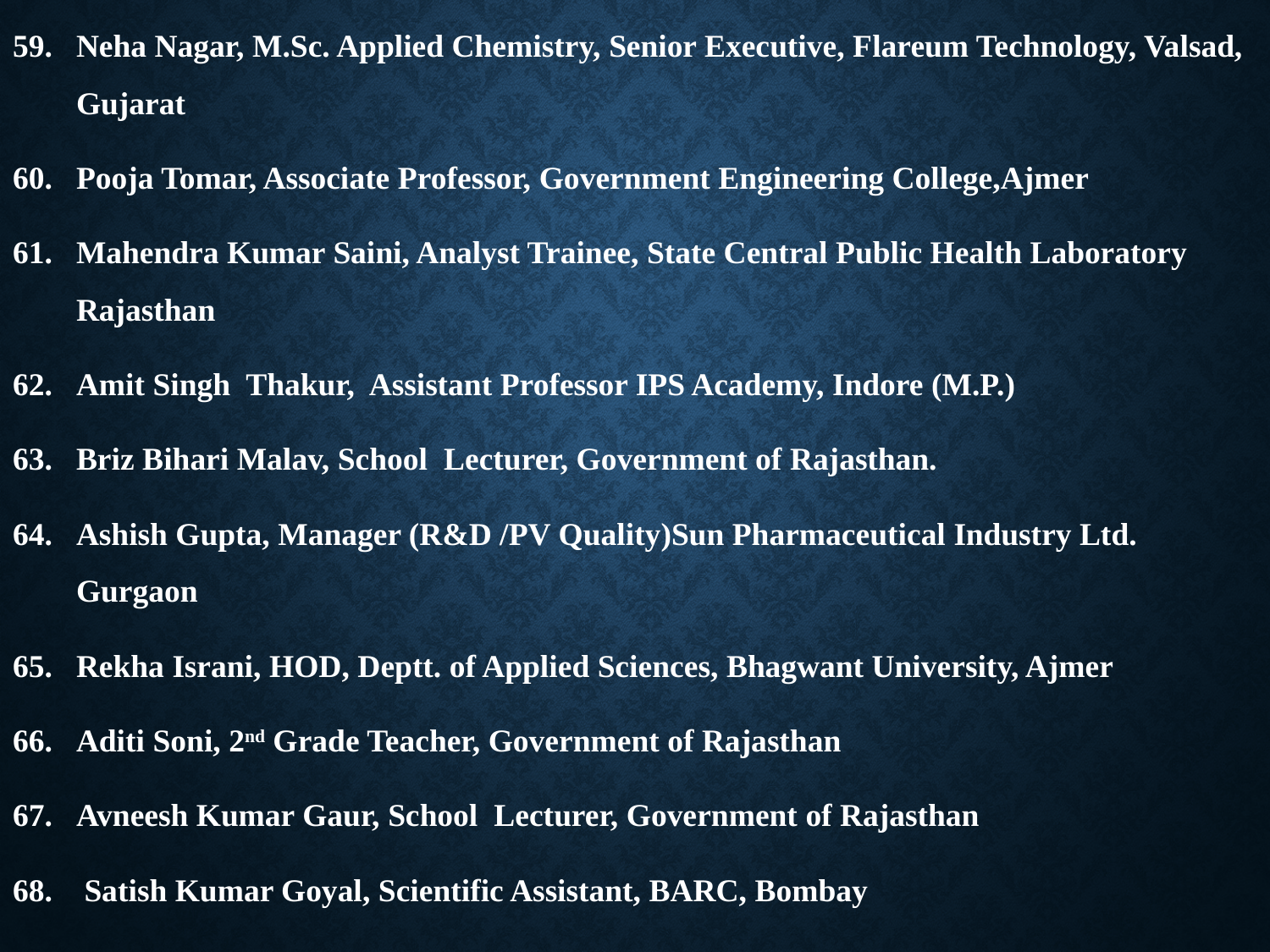

Neha Nagar, M.Sc. Applied Chemistry, Senior Executive, Flareum Technology, Valsad, Gujarat
Pooja Tomar, Associate Professor, Government Engineering College,Ajmer
Mahendra Kumar Saini, Analyst Trainee, State Central Public Health Laboratory Rajasthan
Amit Singh  Thakur,  Assistant Professor IPS Academy, Indore (M.P.)
Briz Bihari Malav, School  Lecturer, Government of Rajasthan.
Ashish Gupta, Manager (R&D /PV Quality)Sun Pharmaceutical Industry Ltd. Gurgaon
Rekha Israni, HOD, Deptt. of Applied Sciences, Bhagwant University, Ajmer
Aditi Soni, 2nd Grade Teacher, Government of Rajasthan
Avneesh Kumar Gaur, School  Lecturer, Government of Rajasthan
 Satish Kumar Goyal, Scientific Assistant, BARC, Bombay
Bharat Kumar Gaur, M.Sc. Applied Chem., Chemist, JAYPEE Cement Chittorgarh.
#